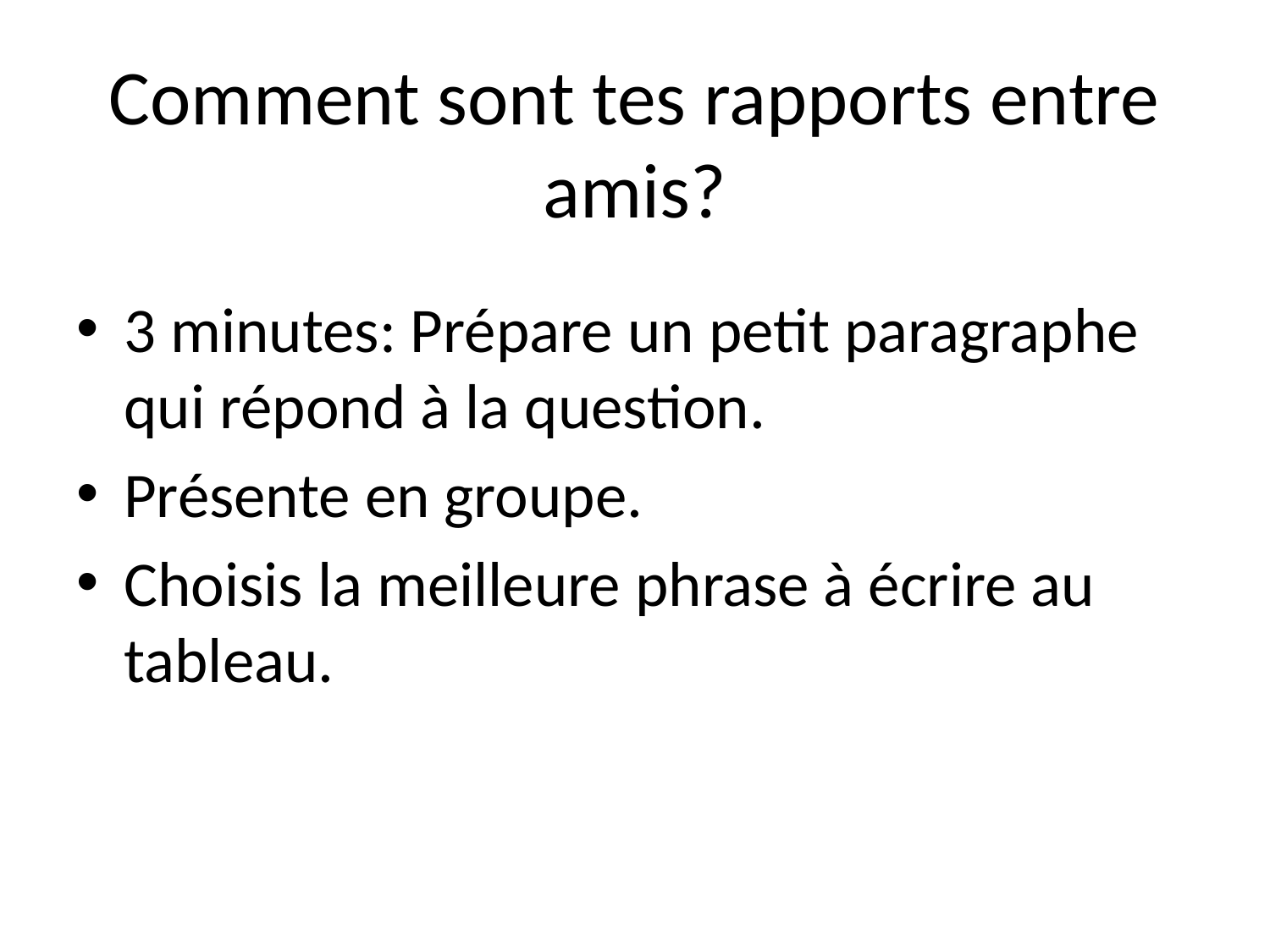

# Comment sont tes rapports entre amis?
3 minutes: Prépare un petit paragraphe qui répond à la question.
Présente en groupe.
Choisis la meilleure phrase à écrire au tableau.